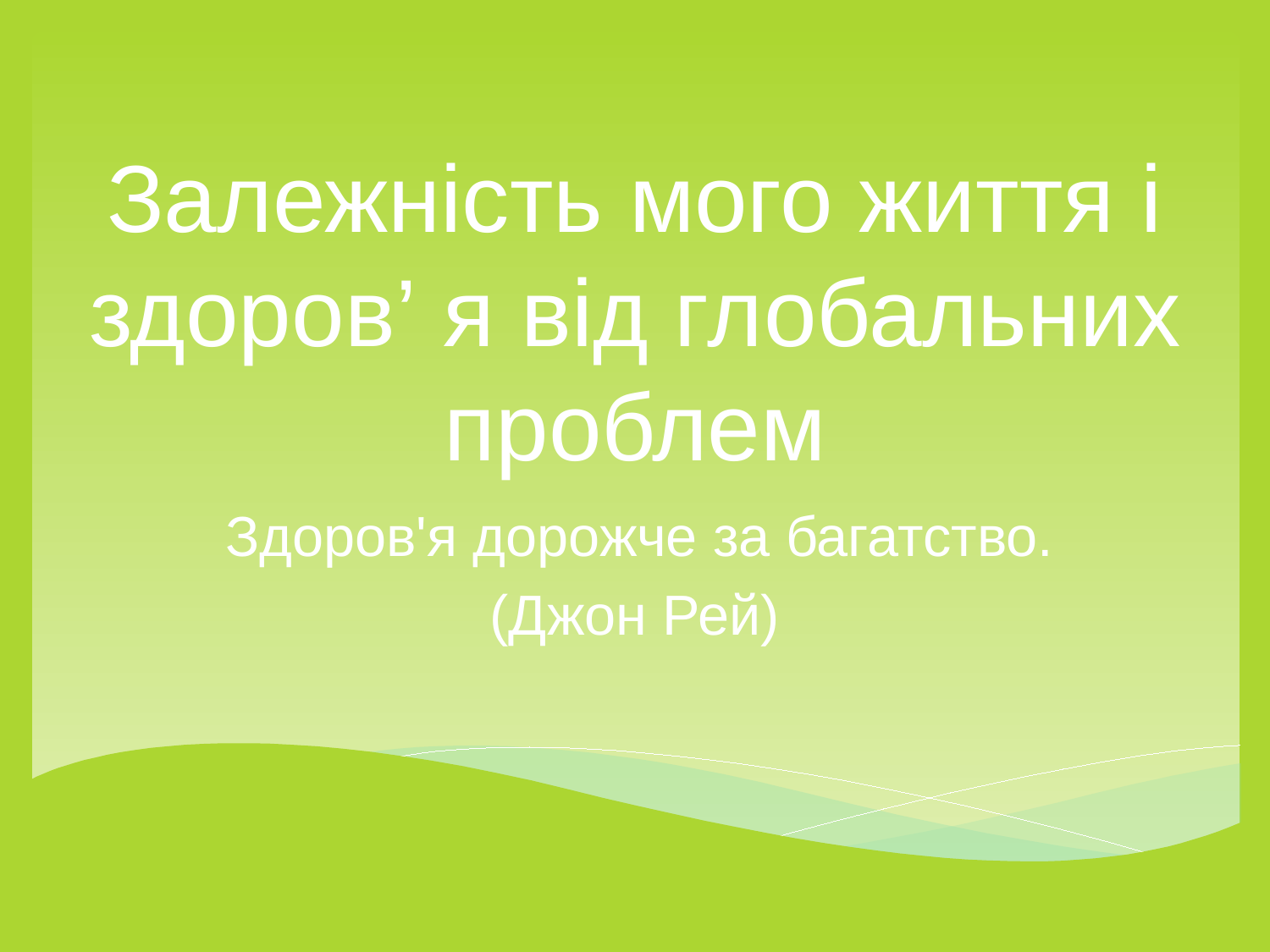

# Залежність мого життя і здоров’ я від глобальних проблем
 Здоров'я дорожче за багатство.
(Джон Рей)